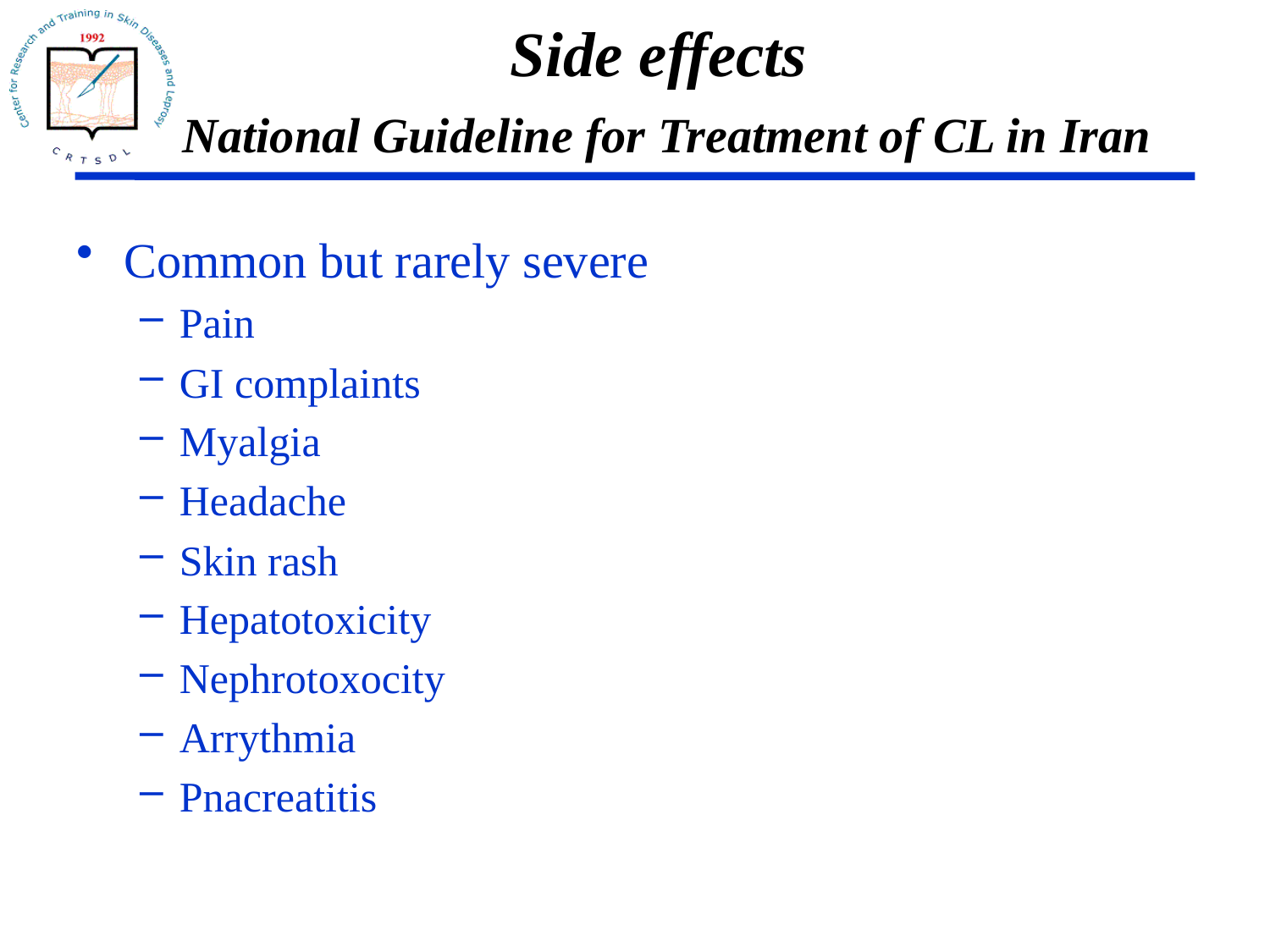

# Side effects National Guideline for Treatment of CL in Iran
Common but rarely severe
Pain
GI complaints
Myalgia
Headache
Skin rash
Hepatotoxicity
Nephrotoxocity
Arrythmia
Pnacreatitis